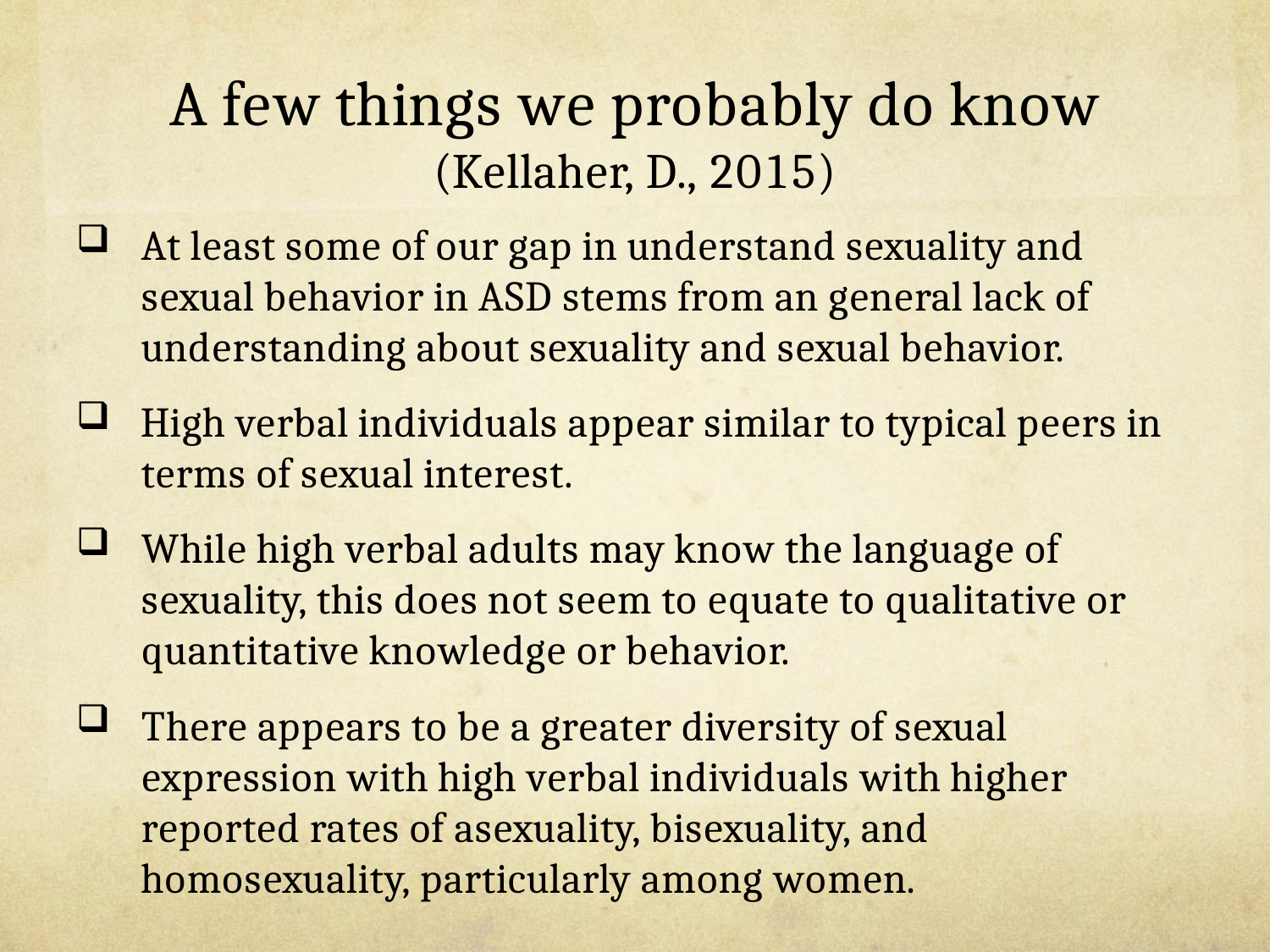

# A few things we probably do know (Kellaher, D., 2015)
At least some of our gap in understand sexuality and sexual behavior in ASD stems from an general lack of understanding about sexuality and sexual behavior.
High verbal individuals appear similar to typical peers in terms of sexual interest.
While high verbal adults may know the language of sexuality, this does not seem to equate to qualitative or quantitative knowledge or behavior.
There appears to be a greater diversity of sexual expression with high verbal individuals with higher reported rates of asexuality, bisexuality, and homosexuality, particularly among women.